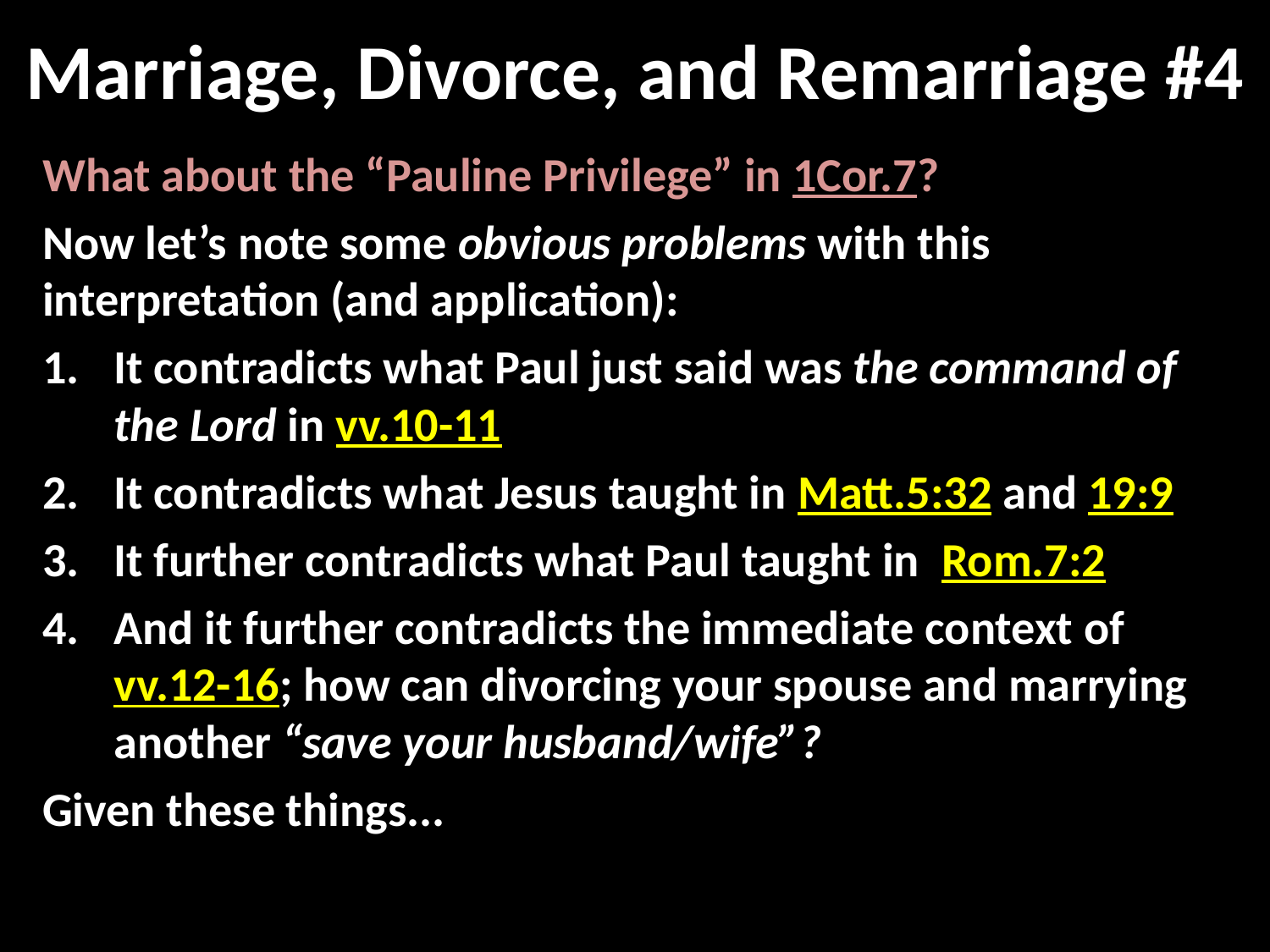

# Marriage, Divorce, and Remarriage #4
What about the “Pauline Privilege” in 1Cor.7?
Now let’s note some obvious problems with this interpretation (and application):
It contradicts what Paul just said was the command of the Lord in vv.10-11
It contradicts what Jesus taught in Matt.5:32 and 19:9
It further contradicts what Paul taught in  Rom.7:2
And it further contradicts the immediate context of     vv.12-16; how can divorcing your spouse and marrying another “save your husband/wife”?
Given these things...